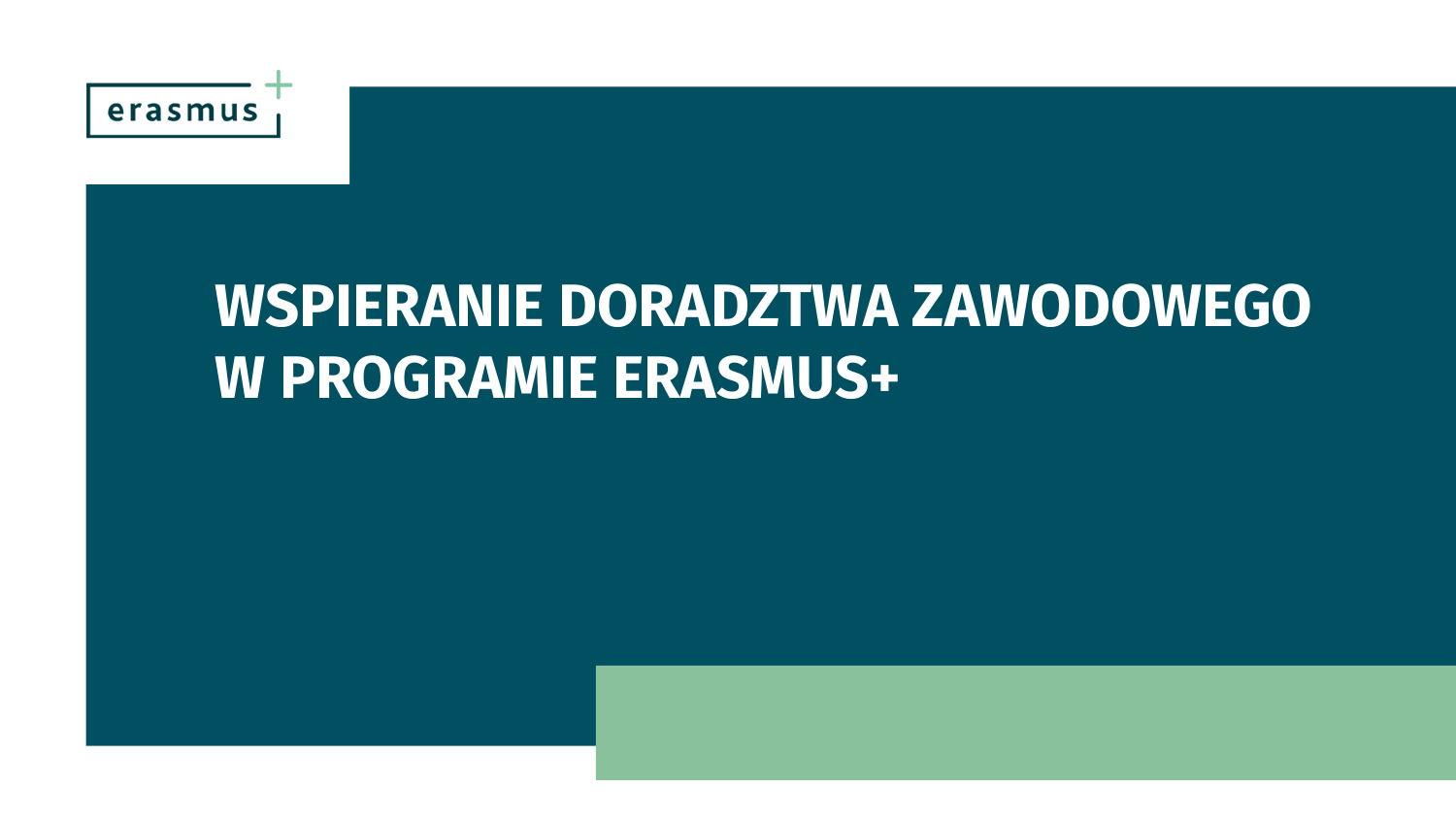

# Wspieranie doradztwa zawodowego w PROGRAMie erasmus+